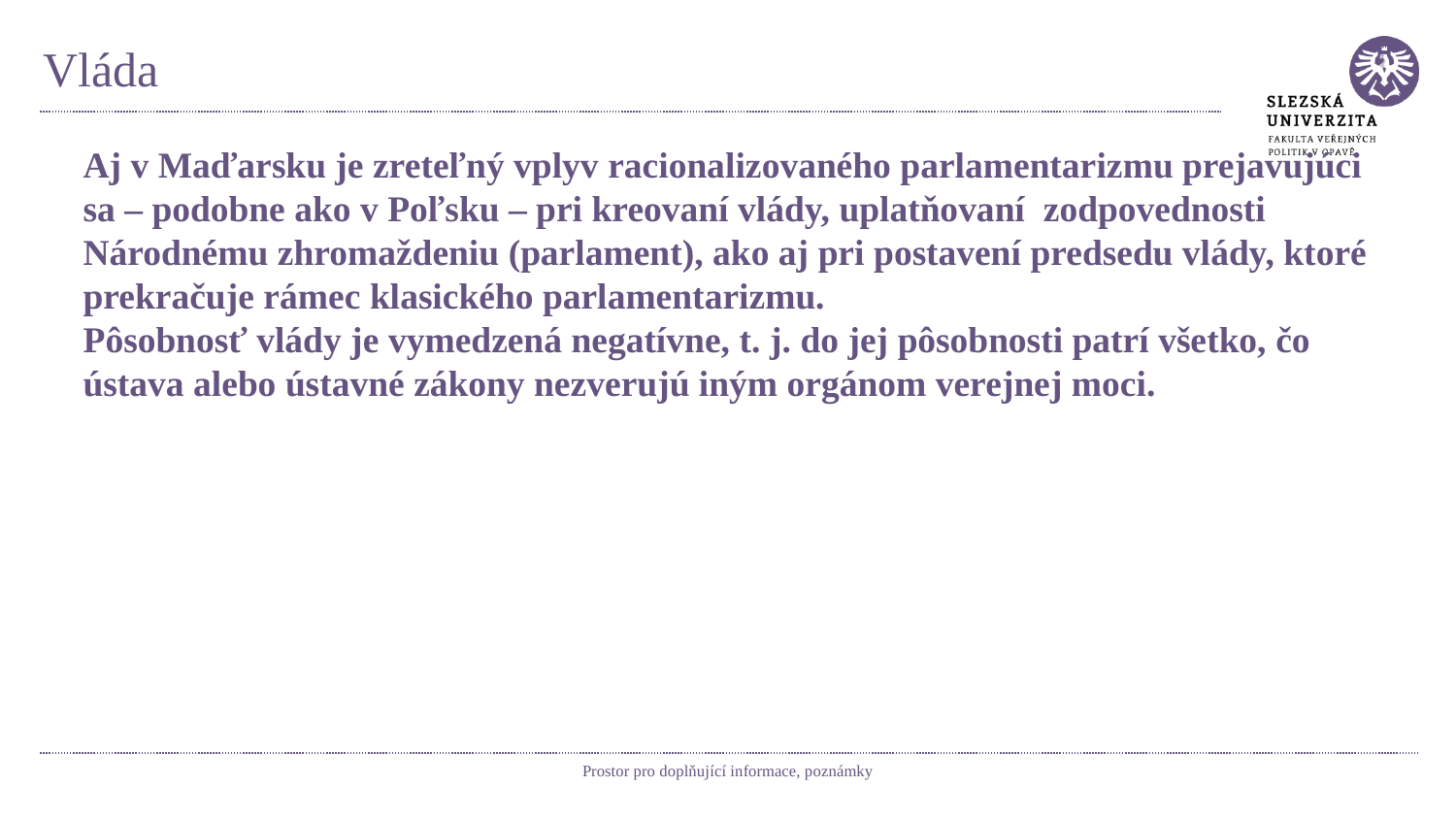

# Vláda
Aj v Maďarsku je zreteľný vplyv racionalizovaného parlamentarizmu prejavujúci sa – podobne ako v Poľsku – pri kreovaní vlády, uplatňovaní  zodpovednosti Národnému zhromaždeniu (parlament), ako aj pri postavení predsedu vlády, ktoré prekračuje rámec klasického parlamentarizmu.
Pôsobnosť vlády je vymedzená negatívne, t. j. do jej pôsobnosti patrí všetko, čo ústava alebo ústavné zákony nezverujú iným orgánom verejnej moci.
Prostor pro doplňující informace, poznámky